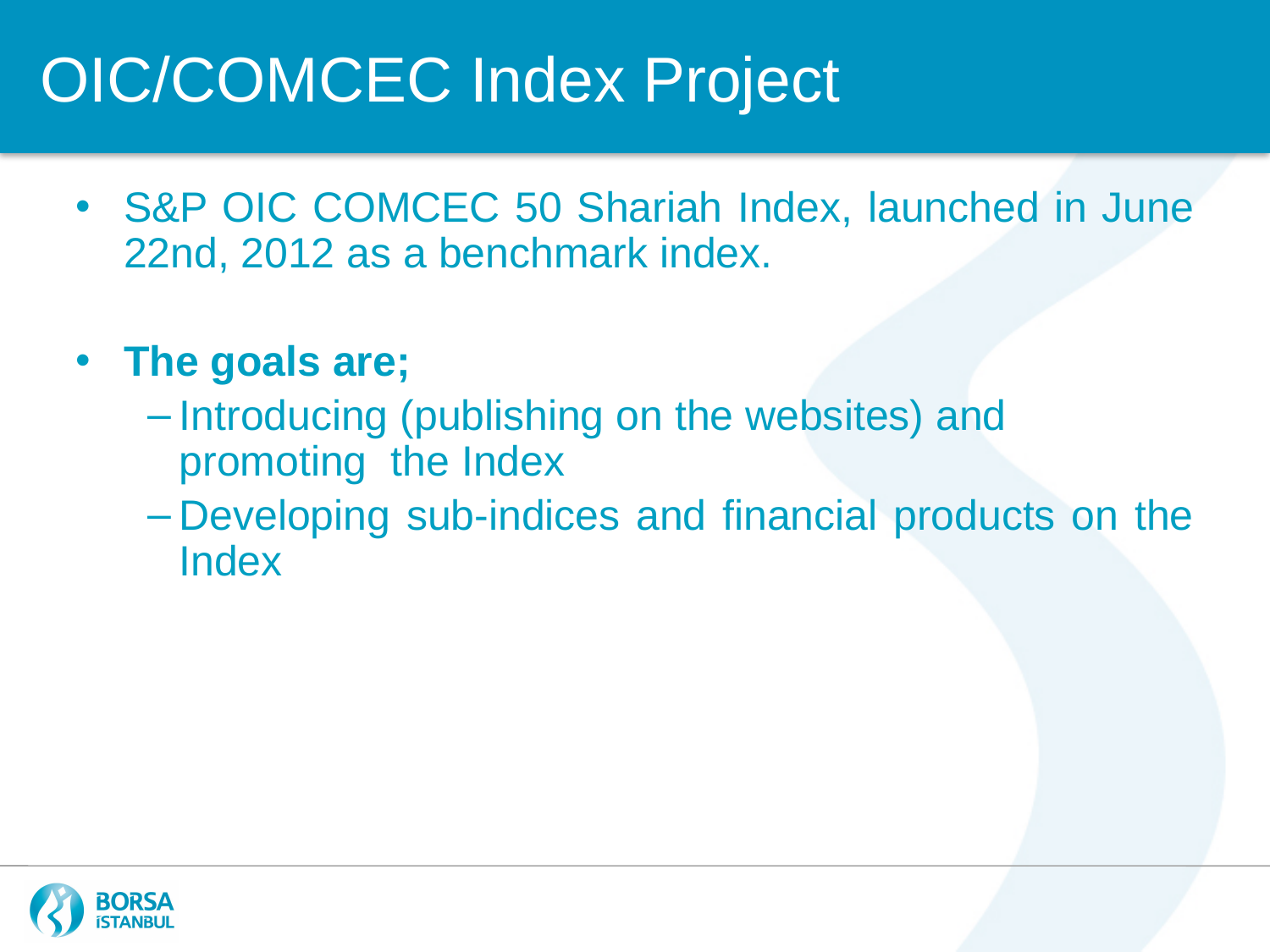

OIC/COMCEC Index Project
S&P OIC COMCEC 50 Shariah Index, launched in June 22nd, 2012 as a benchmark index.

The goals are;
Introducing (publishing on the websites) and promoting  the Index
Developing sub-indices and financial products on the Index